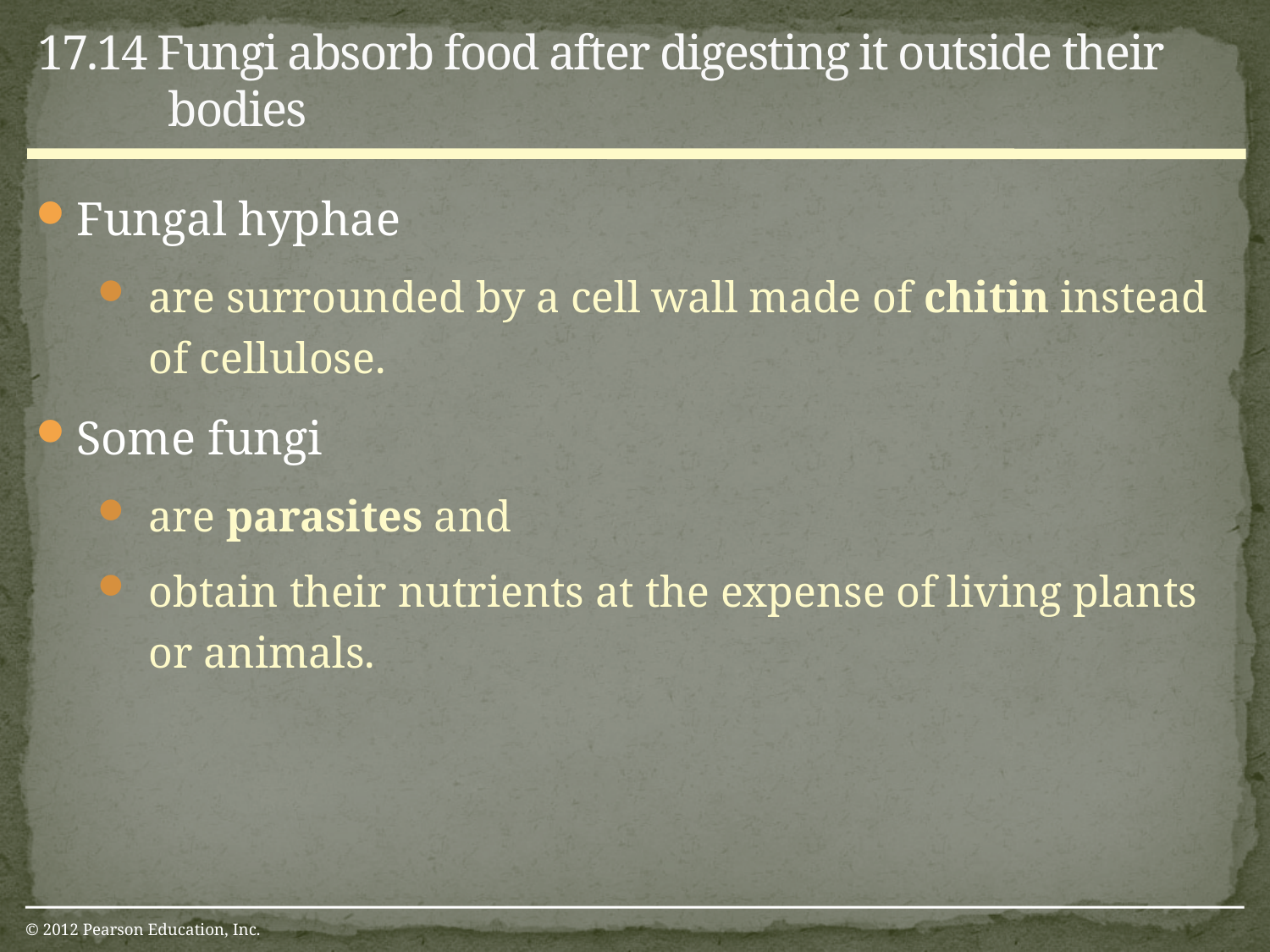

17.14 Fungi absorb food after digesting it outside their bodies

Fungal hyphae
are surrounded by a cell wall made of chitin instead of cellulose.
Some fungi
are parasites and
obtain their nutrients at the expense of living plants or animals.

© 2012 Pearson Education, Inc.